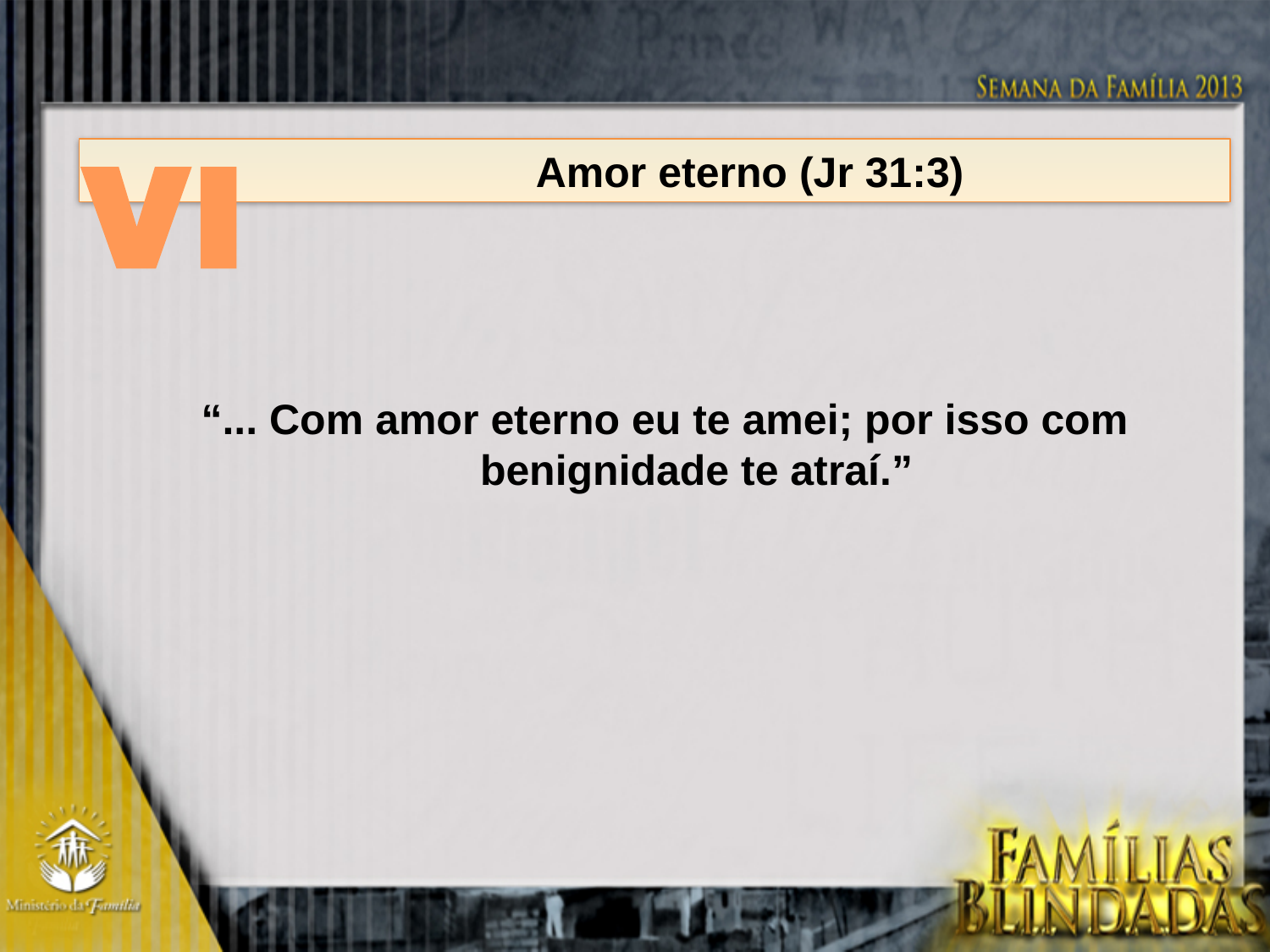

VI
		Amor eterno (Jr 31:3)
“... Com amor eterno eu te amei; por isso com benignidade te atraí.”